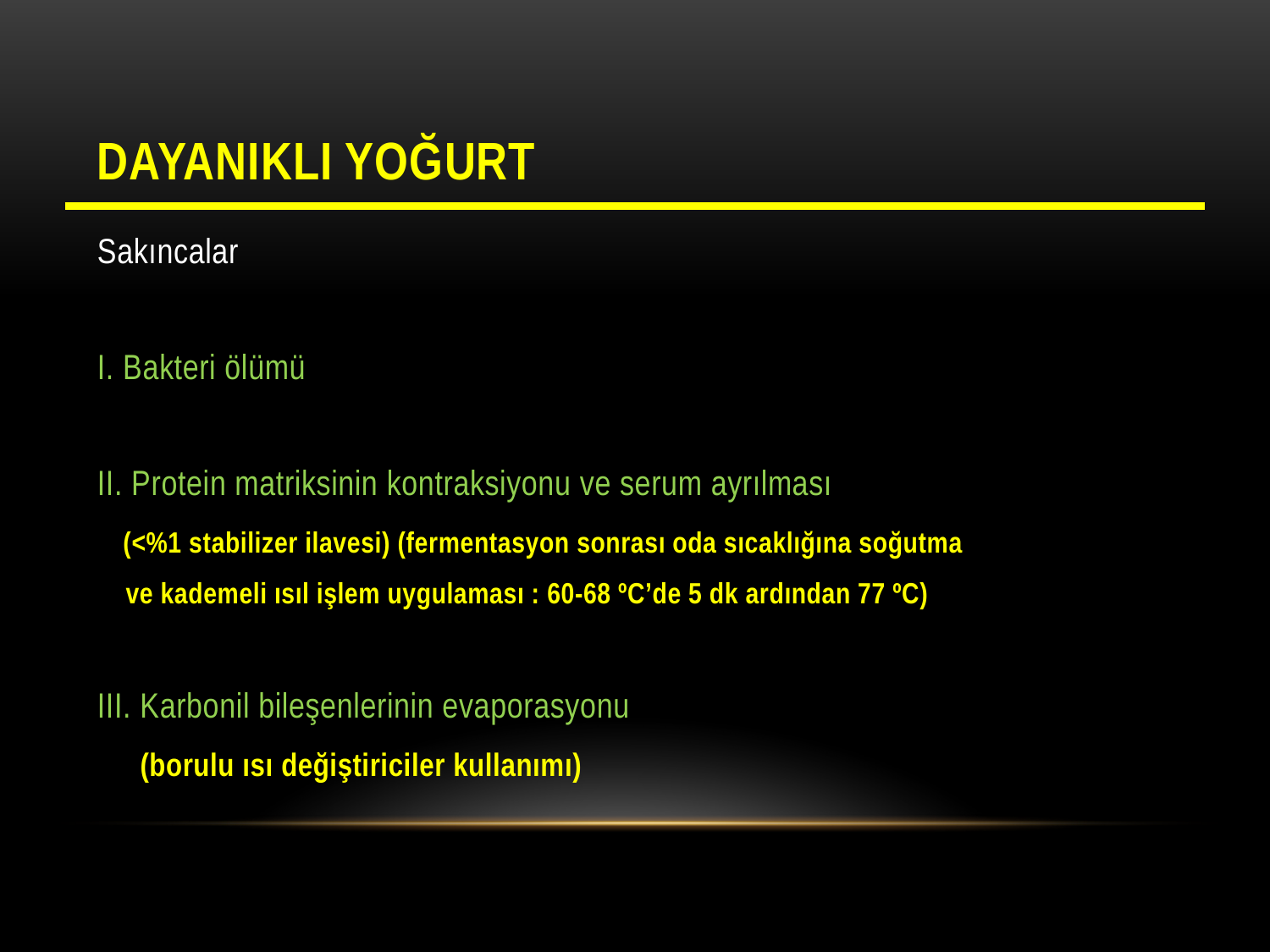

# DayanIklI yoğurt
Sakıncalar

I. Bakteri ölümü

II. Protein matriksinin kontraksiyonu ve serum ayrılması
   (<%1 stabilizer ilavesi) (fermentasyon sonrası oda sıcaklığına soğutma
    ve kademeli ısıl işlem uygulaması : 60-68 ºC’de 5 dk ardından 77 ºC)

III. Karbonil bileşenlerinin evaporasyonu
     (borulu ısı değiştiriciler kullanımı)